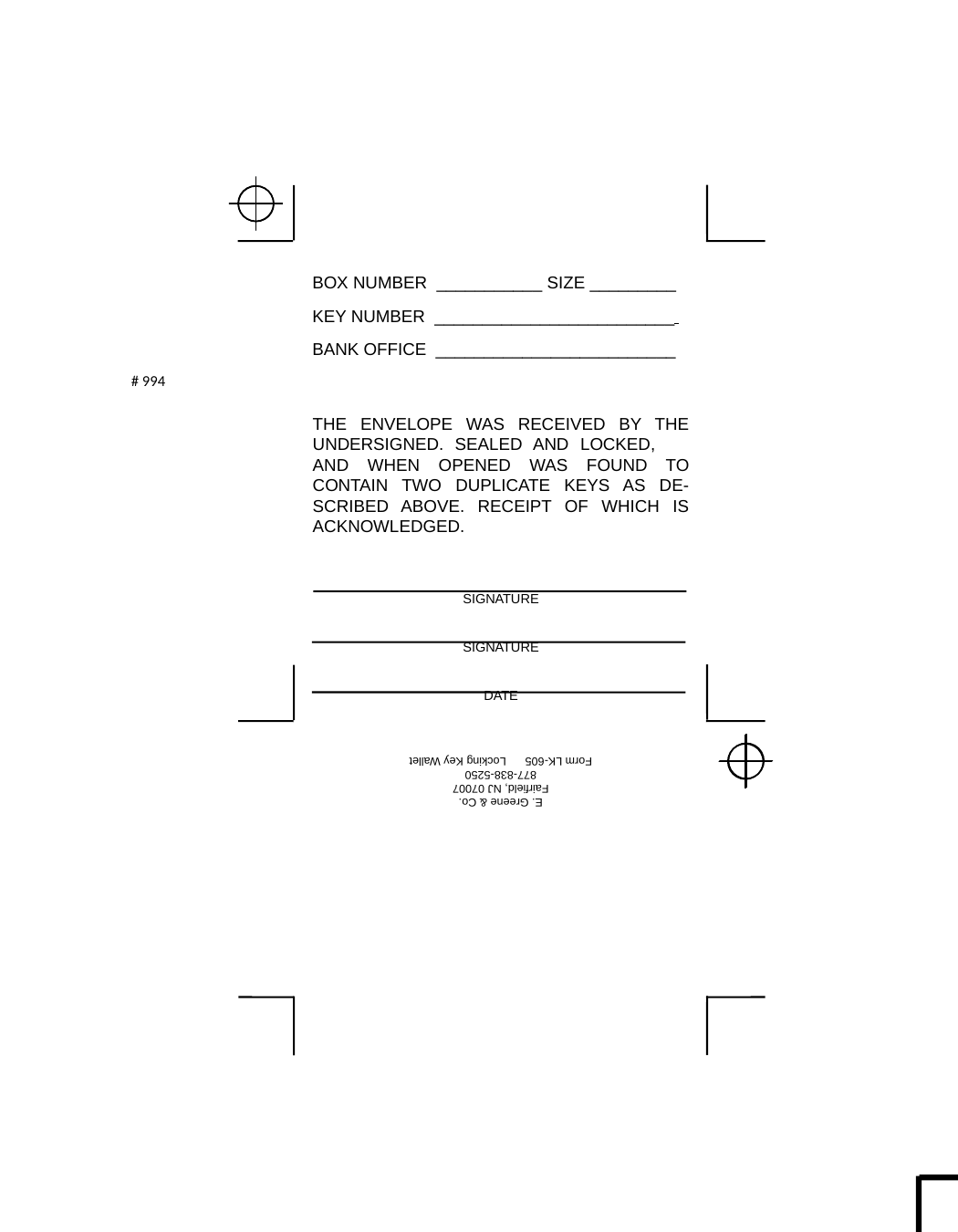

BOX NUMBER  ___________ SIZE _________
KEY NUMBER  _________________________
BANK OFFICE  _________________________
# 994
THE ENVELOPE WAS RECEIVED BY THE UNDERSIGNED. SEALED AND LOCKED,    AND WHEN OPENED WAS FOUND TO CONTAIN TWO DUPLICATE KEYS AS DE- SCRIBED ABOVE. RECEIPT OF WHICH IS ACKNOWLEDGED.

SIGNATURE

SIGNATURE

DATE

E. Greene & Co.
Fairfield, NJ 07007
877-838-5250
Form LK-605      Locking Key Wallet

Click to delete before Printing plate!